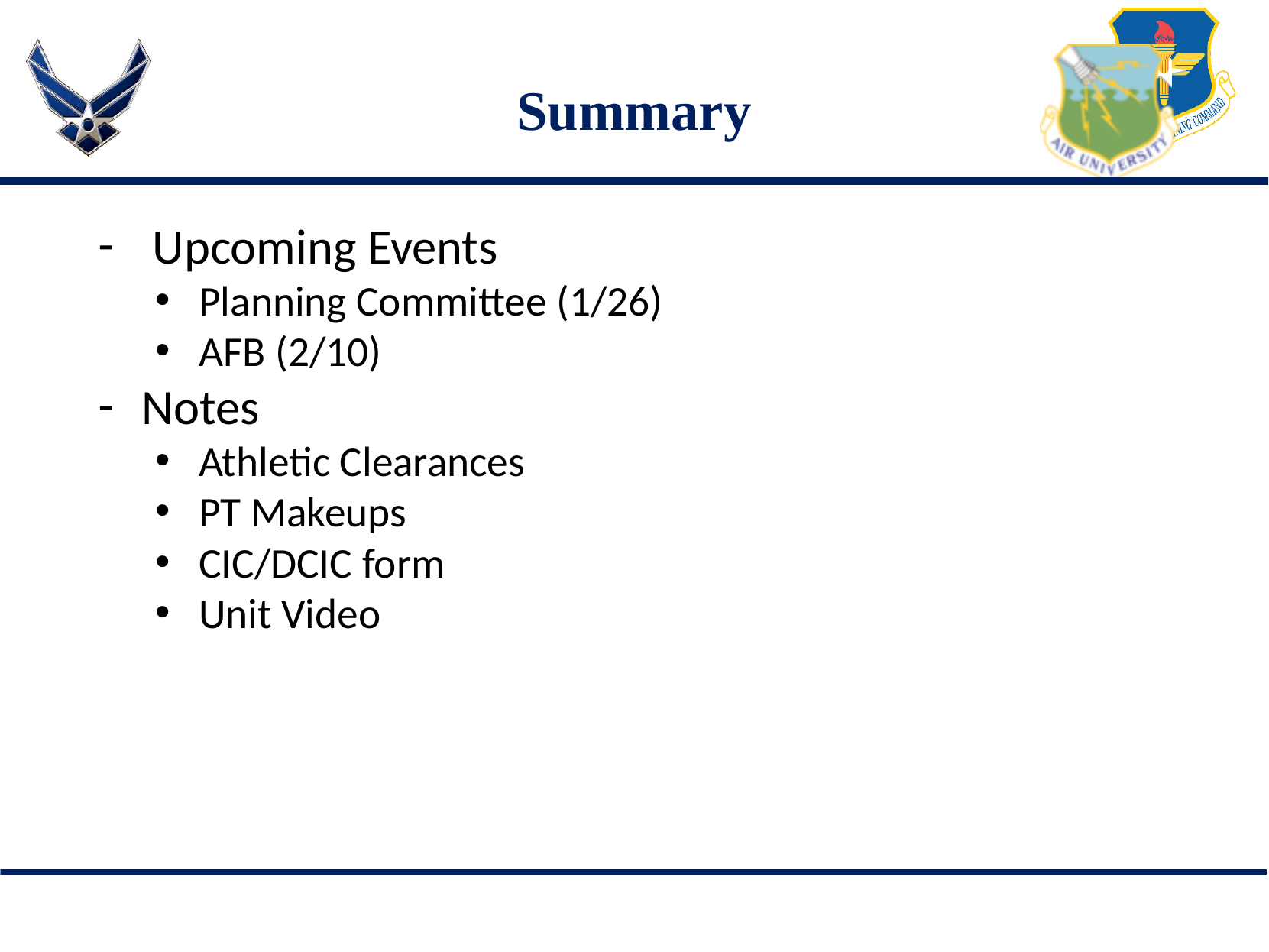

# Summary
 Upcoming Events
Planning Committee (1/26)
AFB (2/10)
Notes
Athletic Clearances
PT Makeups
CIC/DCIC form
Unit Video